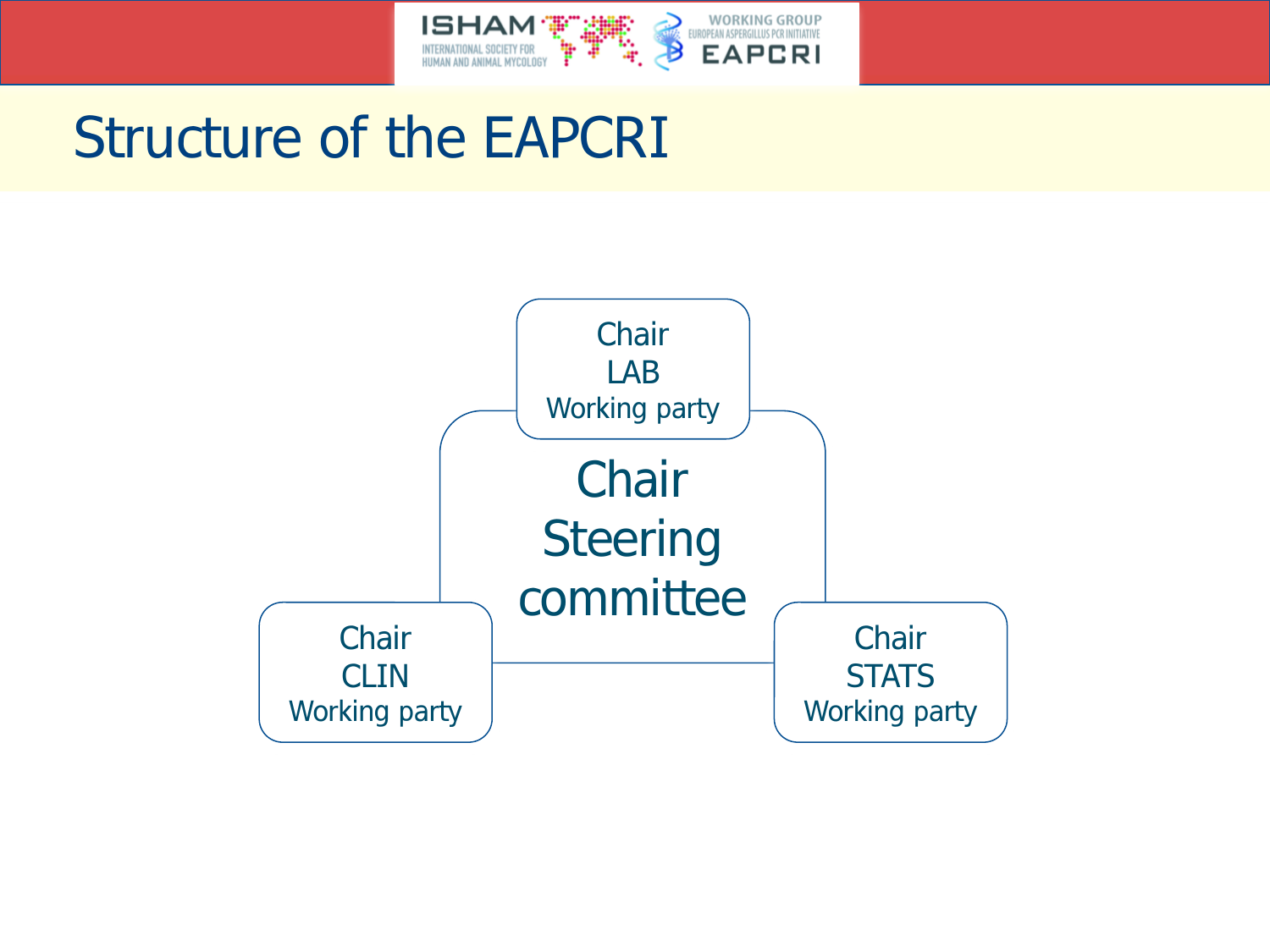

# Structure of the EAPCRI
Chair
LAB
Working party
Chair
Steering committee
Chair
CLIN
Working party
Chair
STATS
Working party